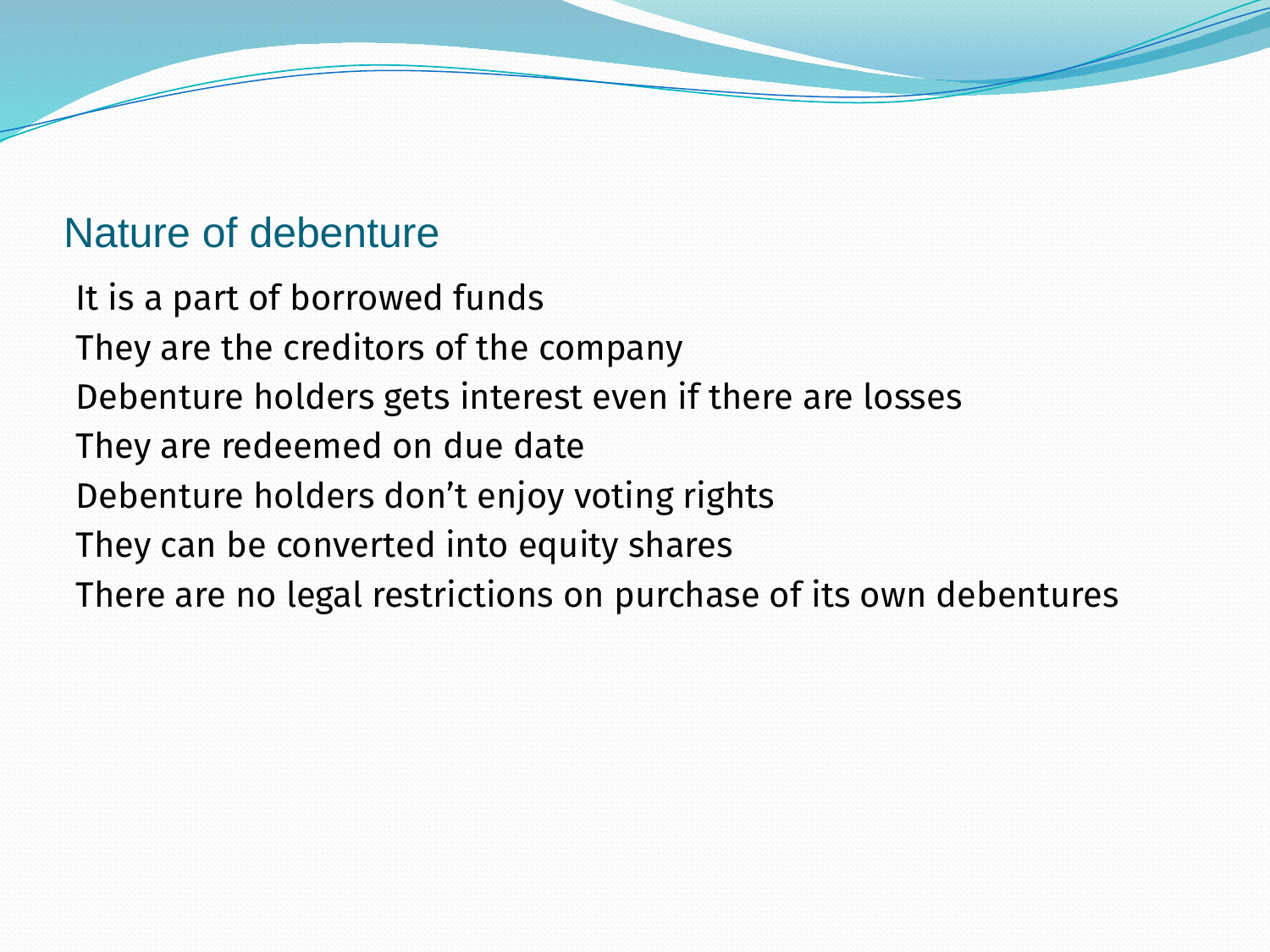

# Nature of debenture
It is a part of borrowed funds
They are the creditors of the company
Debenture holders gets interest even if there are losses
They are redeemed on due date
Debenture holders don’t enjoy voting rights
They can be converted into equity shares
There are no legal restrictions on purchase of its own debentures